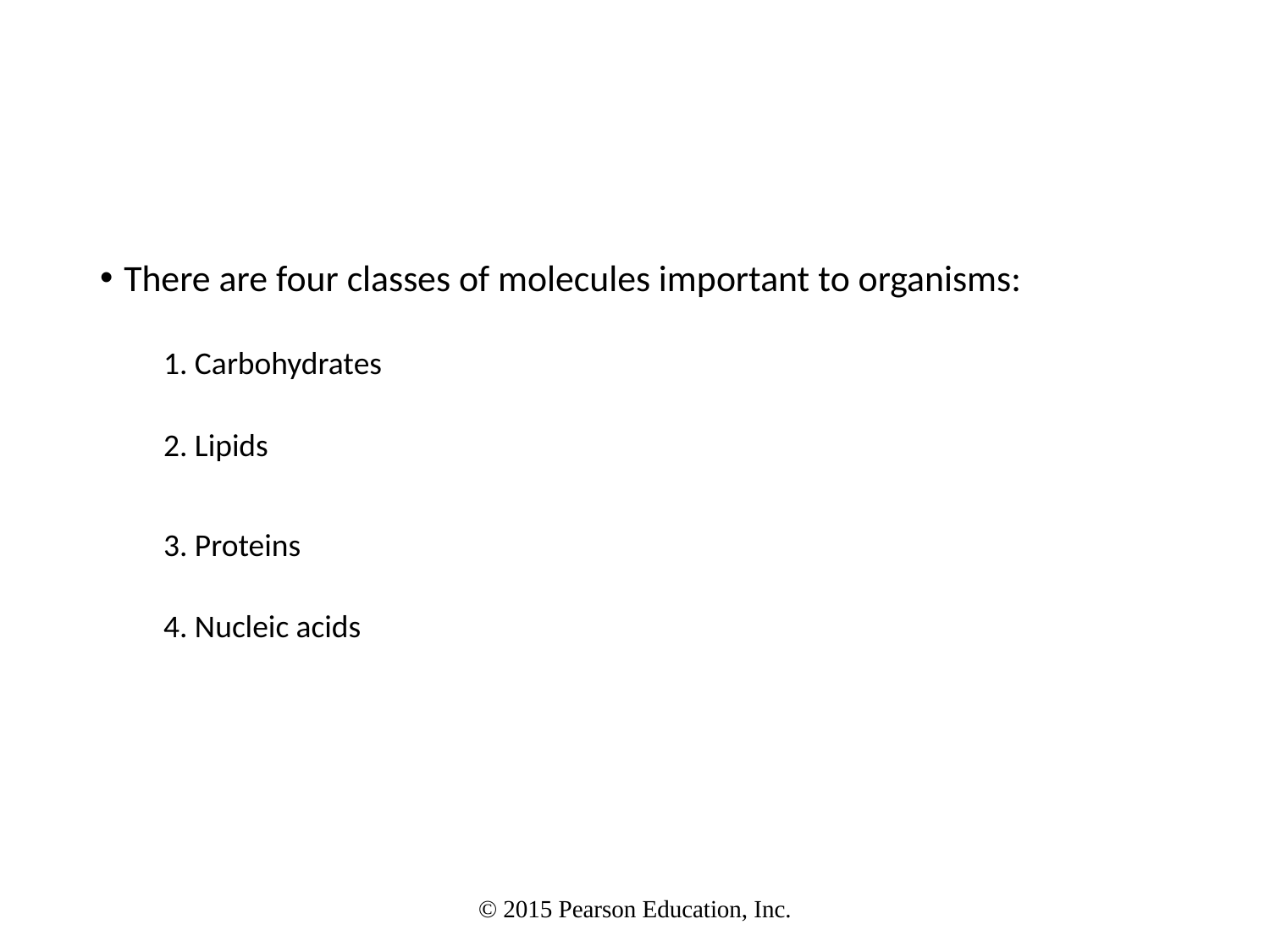

#
There are four classes of molecules important to organisms:

1. Carbohydrates

2. Lipids

3. Proteins

4. Nucleic acids

© 2015 Pearson Education, Inc.